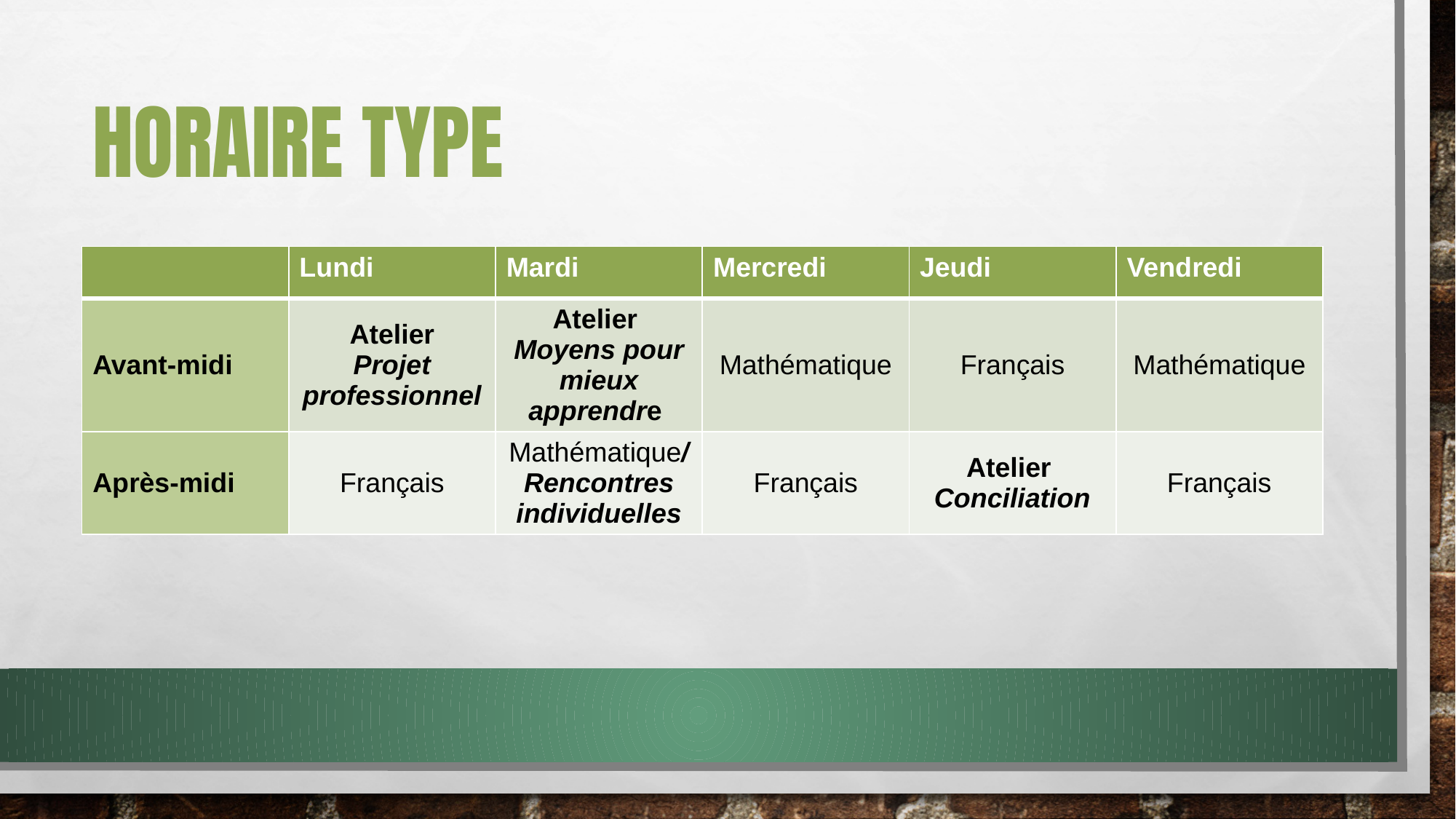

# Horaire type
|  | Lundi | Mardi | Mercredi | Jeudi | Vendredi |
| --- | --- | --- | --- | --- | --- |
| Avant-midi | Atelier Projet professionnel | Atelier Moyens pour mieux apprendre | Mathématique | Français | Mathématique |
| Après-midi | Français | Mathématique/ Rencontres individuelles | Français | Atelier Conciliation | Français |